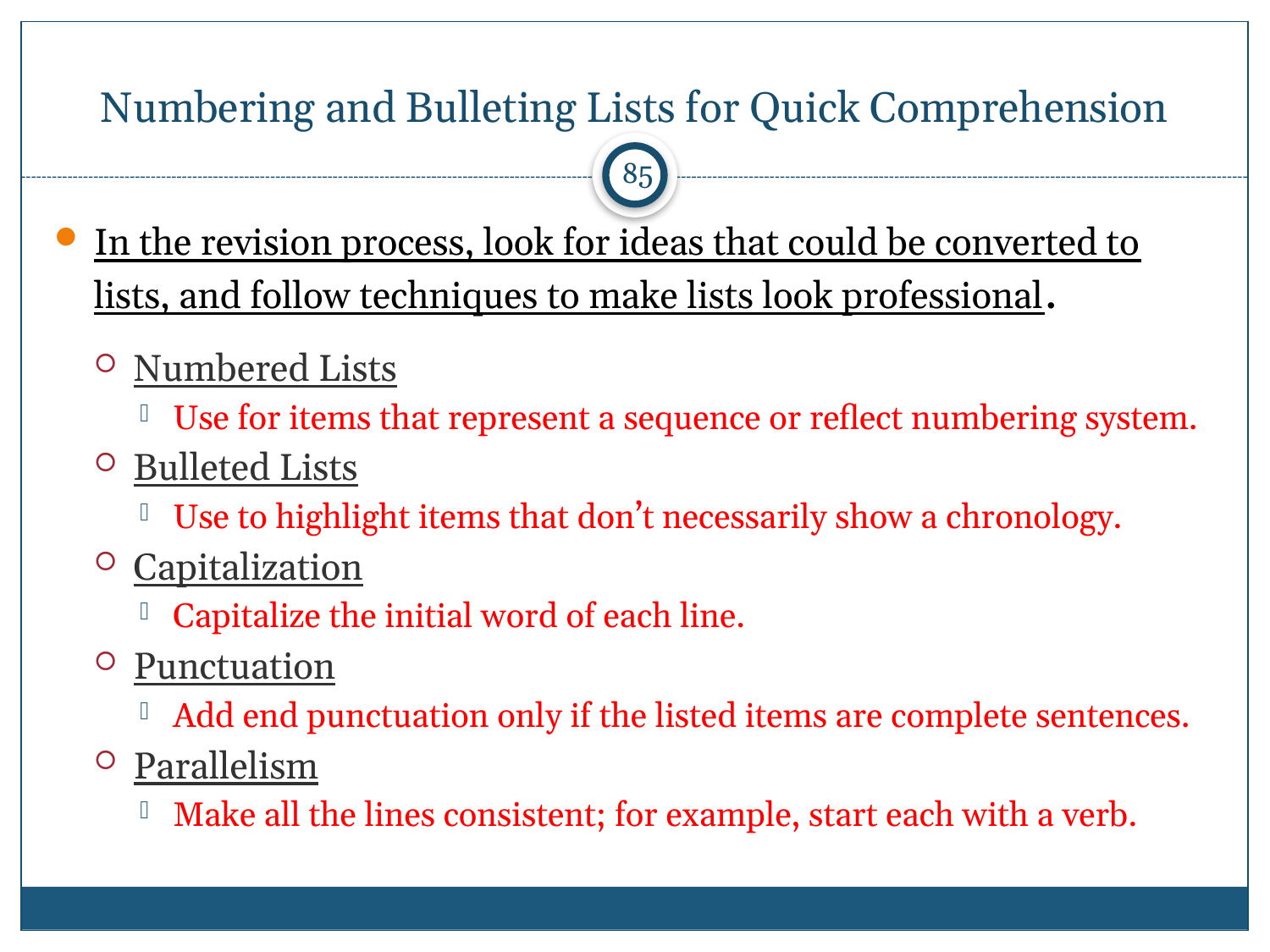

# Numbering and Bulleting Lists for Quick Comprehension
85
In the revision process, look for ideas that could be converted to lists, and follow techniques to make lists look professional.

Numbered Lists
Use for items that represent a sequence or reflect numbering system.
Bulleted Lists
Use to highlight items that don’t necessarily show a chronology.
Capitalization
Capitalize the initial word of each line.
Punctuation
Add end punctuation only if the listed items are complete sentences.
Parallelism
Make all the lines consistent; for example, start each with a verb.